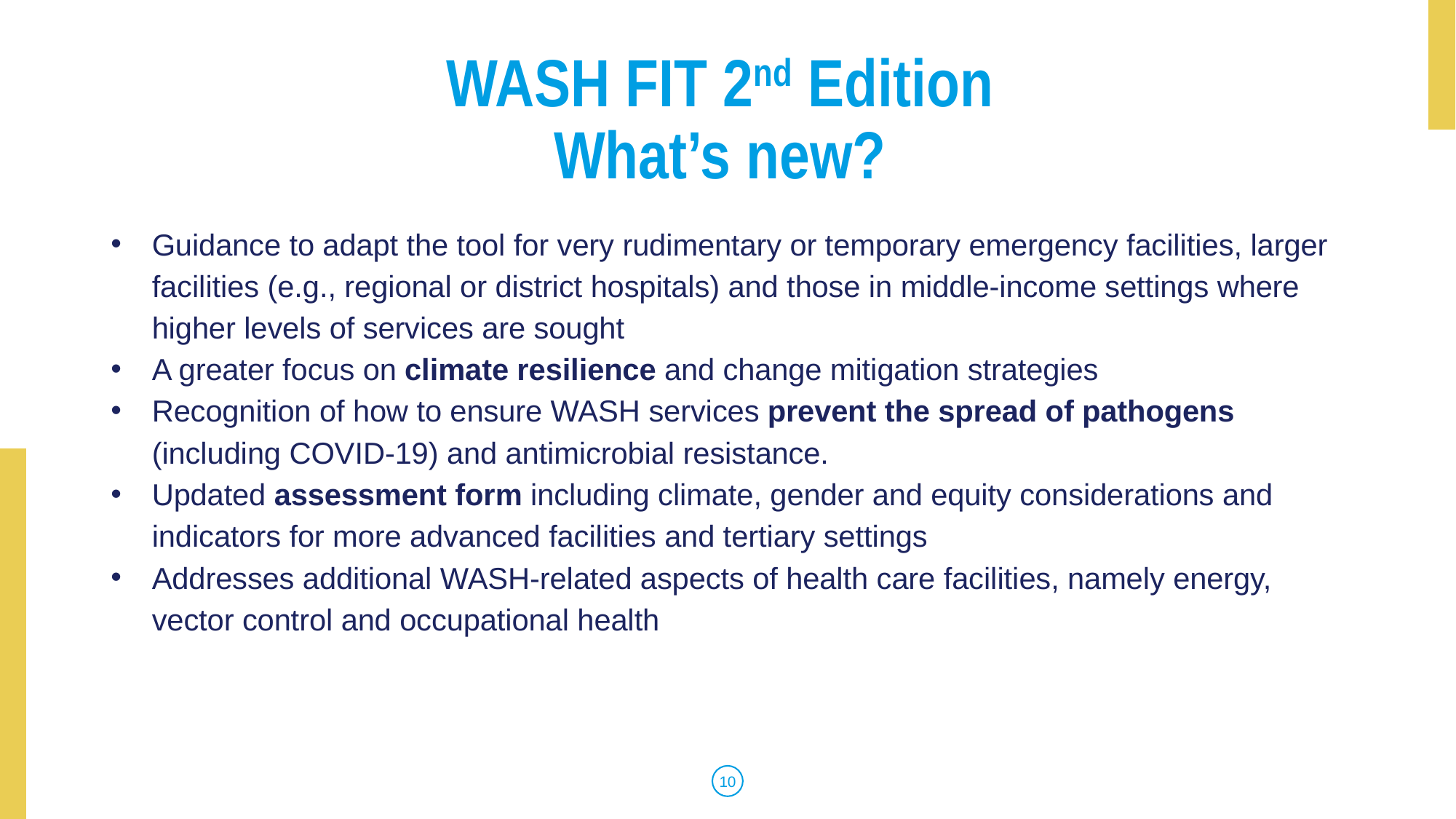

# WASH FIT 2nd Edition What’s new?
Guidance to adapt the tool for very rudimentary or temporary emergency facilities, larger facilities (e.g., regional or district hospitals) and those in middle-income settings where higher levels of services are sought
A greater focus on climate resilience and change mitigation strategies
Recognition of how to ensure WASH services prevent the spread of pathogens (including COVID-19) and antimicrobial resistance.
Updated assessment form including climate, gender and equity considerations and indicators for more advanced facilities and tertiary settings
Addresses additional WASH-related aspects of health care facilities, namely energy, vector control and occupational health

10